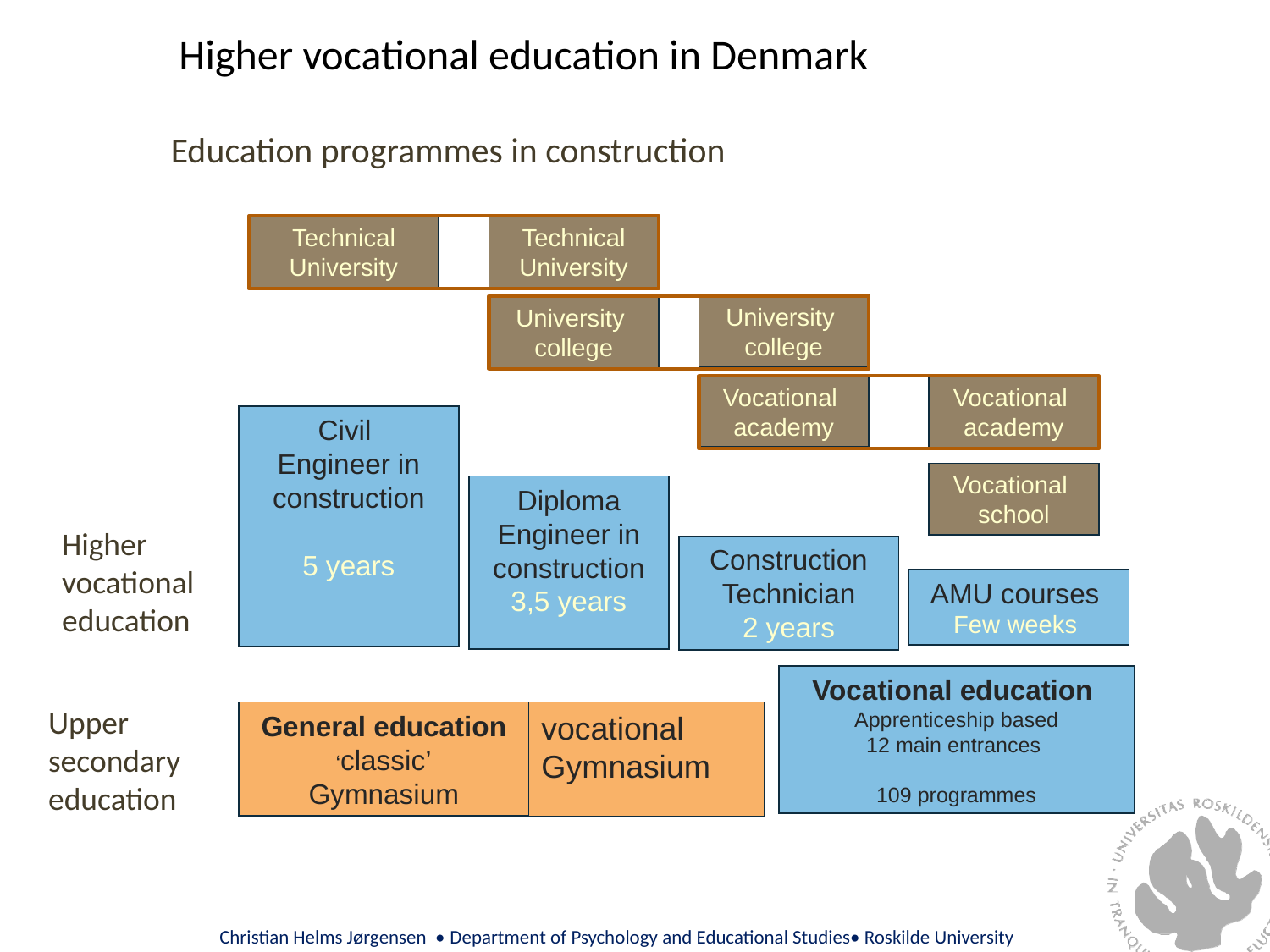

Higher vocational education in Denmark

Education programmes in construction
Technical University

Technical University
University
college
University
college

Vocational
academy

Vocational
academy
Civil
Engineer in
construction

5 years

Vocational
school
Diploma
Engineer in
construction
3,5 years

Higher
vocational
education
Construction
Technician
2 years
AMU courses  Few weeks
Vocational education
Apprenticeship based
12 main entrances

109 programmes
Upper
secondary
education
General education
‘classic’
Gymnasium
vocational
Gymnasium

Christian Helms Jørgensen  • Department of Psychology and Educational Studies• Roskilde University